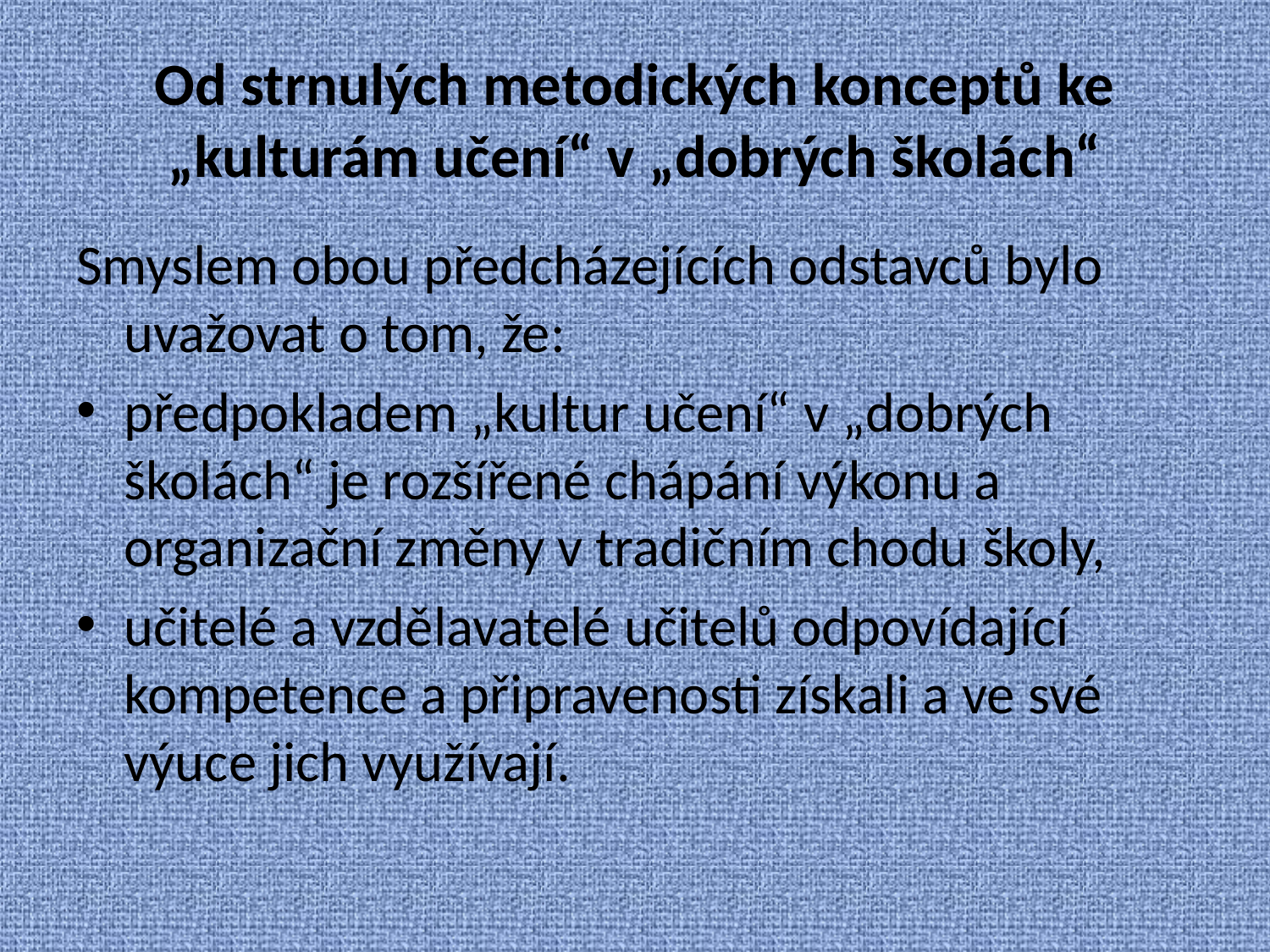

# Od strnulých metodických konceptů ke „kulturám učení“ v „dobrých školách“
Smyslem obou předcházejících odstavců bylo uvažovat o tom, že:
předpokladem „kultur učení“ v „dobrých školách“ je rozšířené chápání výkonu a organizační změny v tradičním chodu školy,
učitelé a vzdělavatelé učitelů odpovídající kompetence a připravenosti získali a ve své výuce jich využívají.